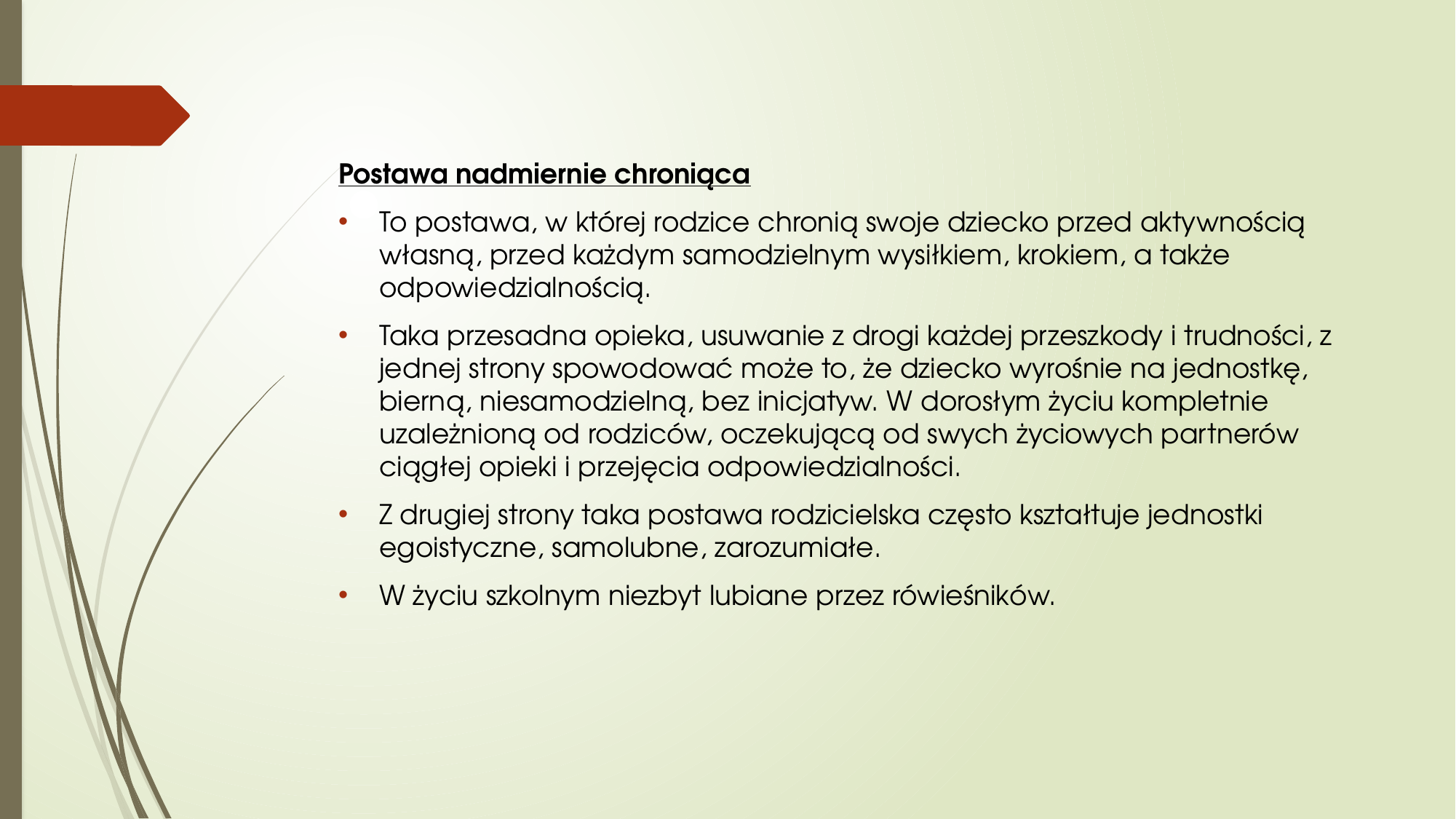

Postawa nadmiernie chroniąca
To postawa, w której rodzice chronią swoje dziecko przed aktywnością własną, przed każdym samodzielnym wysiłkiem, krokiem, a także odpowiedzialnością.
Taka przesadna opieka, usuwanie z drogi każdej przeszkody i trudności, z jednej strony spowodować może to, że dziecko wyrośnie na jednostkę, bierną, niesamodzielną, bez inicjatyw. W dorosłym życiu kompletnie uzależnioną od rodziców, oczekującą od swych życiowych partnerów ciągłej opieki i przejęcia odpowiedzialności.
Z drugiej strony taka postawa rodzicielska często kształtuje jednostki egoistyczne, samolubne, zarozumiałe.
W życiu szkolnym niezbyt lubiane przez rówieśników.